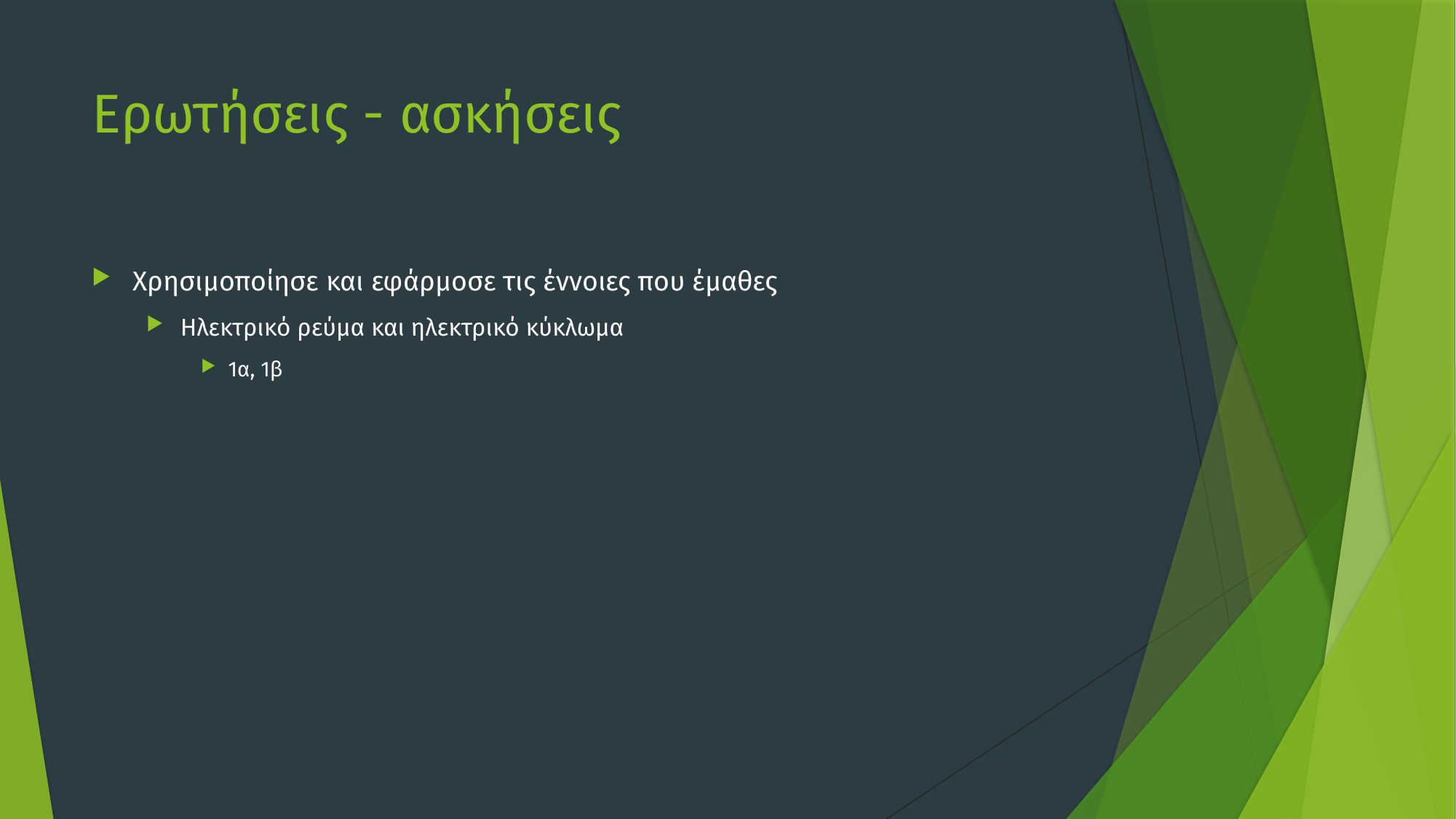

# Ερωτήσεις - ασκήσεις
Χρησιμοποίησε και εφάρμοσε τις έννοιες που έμαθες
Ηλεκτρικό ρεύμα και ηλεκτρικό κύκλωμα
1α, 1β